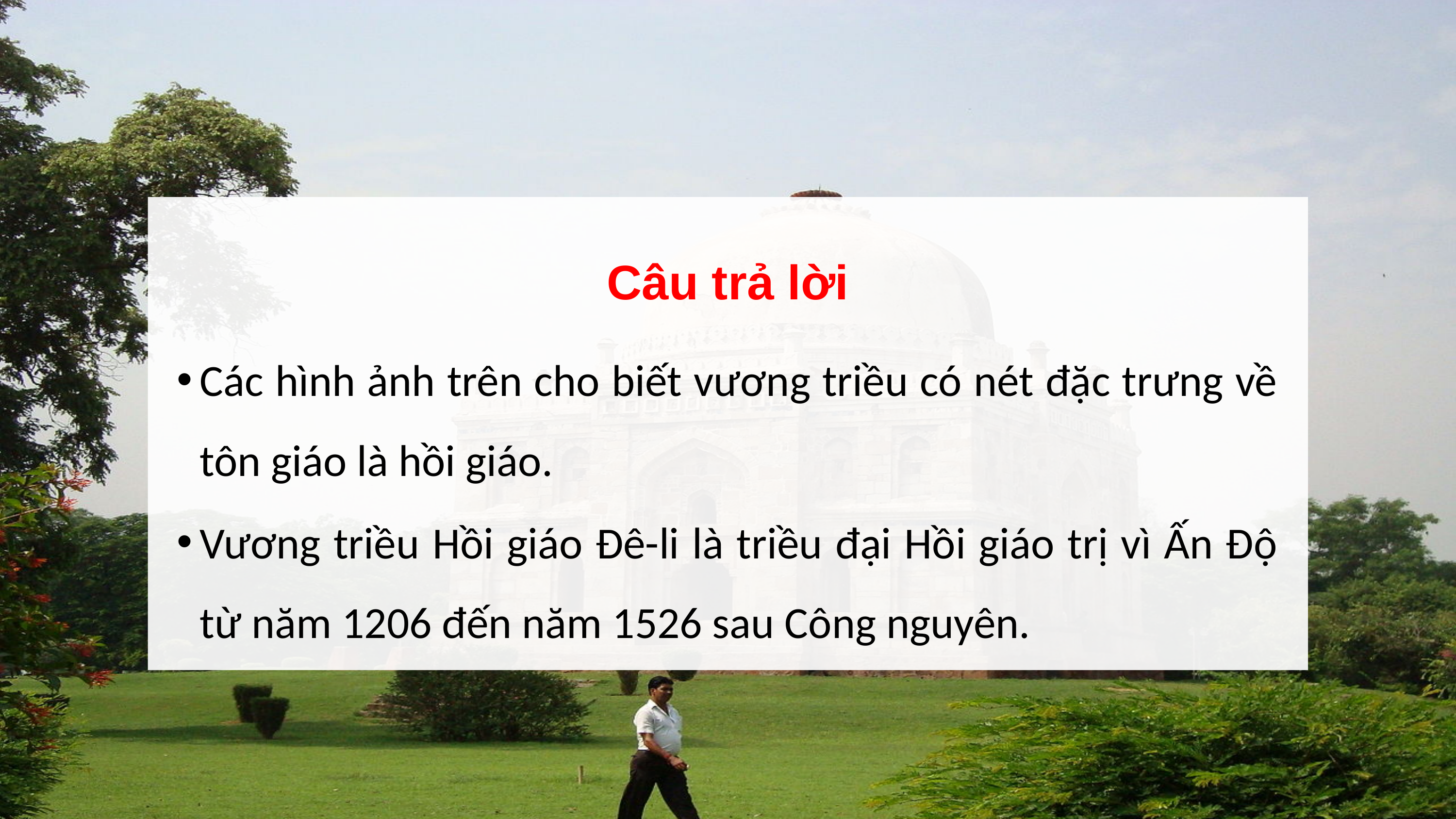

Câu trả lời
Các hình ảnh trên cho biết vương triều có nét đặc trưng về tôn giáo là hồi giáo.
Vương triều Hồi giáo Đê-li là triều đại Hồi giáo trị vì Ấn Độ từ năm 1206 đến năm 1526 sau Công nguyên.